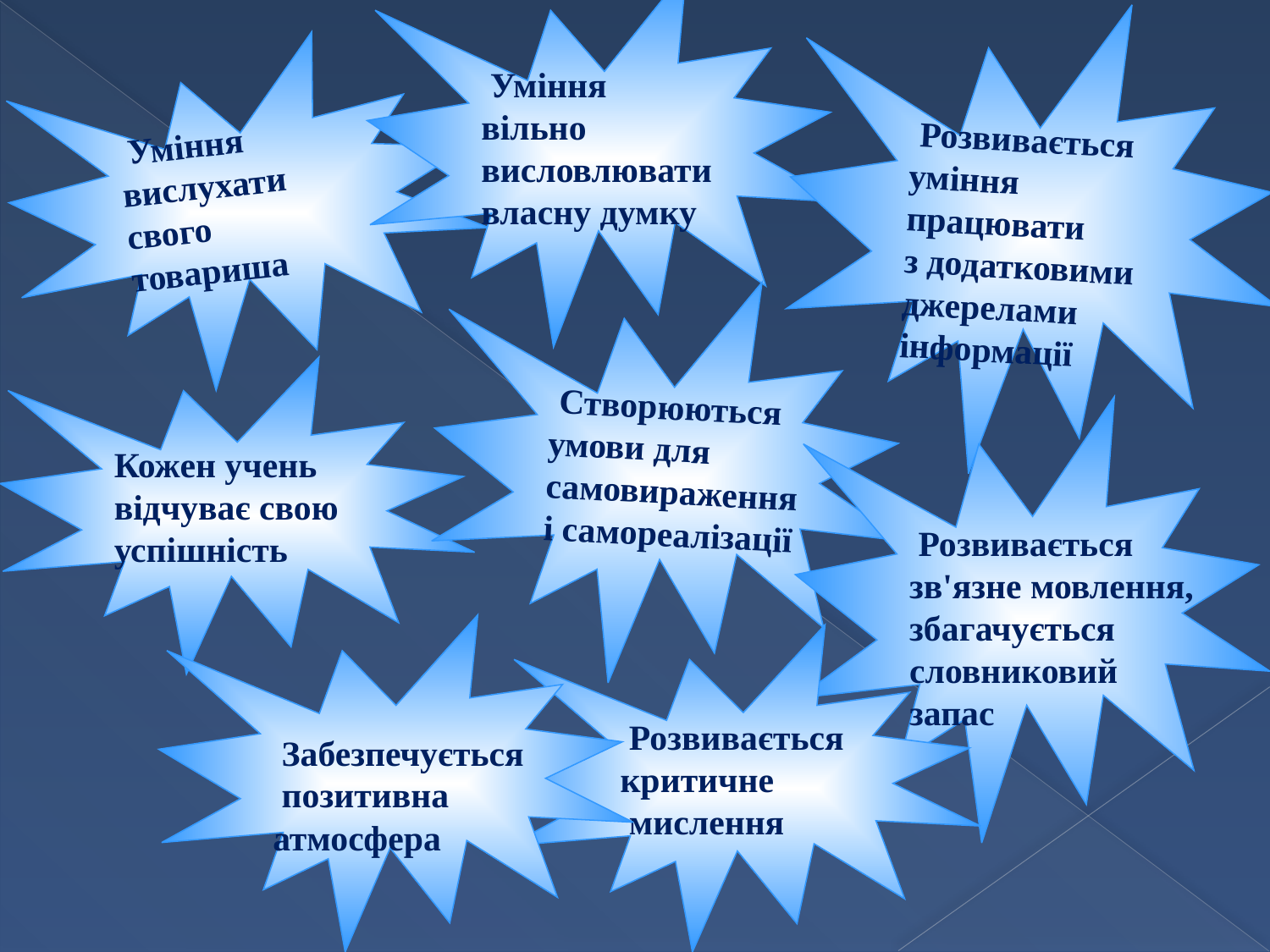

Розвивається
уміння
працювати
з додатковими
джерелами
інформації
 Уміння
вільно
висловлювати
власну думку
 Уміння
вислухати
свого
товариша
 Створюються
умови для
самовираження
і самореалізації
Кожен учень
відчуває свою
успішність

 Розвивається
зв'язне мовлення,
збагачується
словниковий
запас

 Забезпечується
 позитивна
атмосфера
 Розвивається
критичне
 мислення